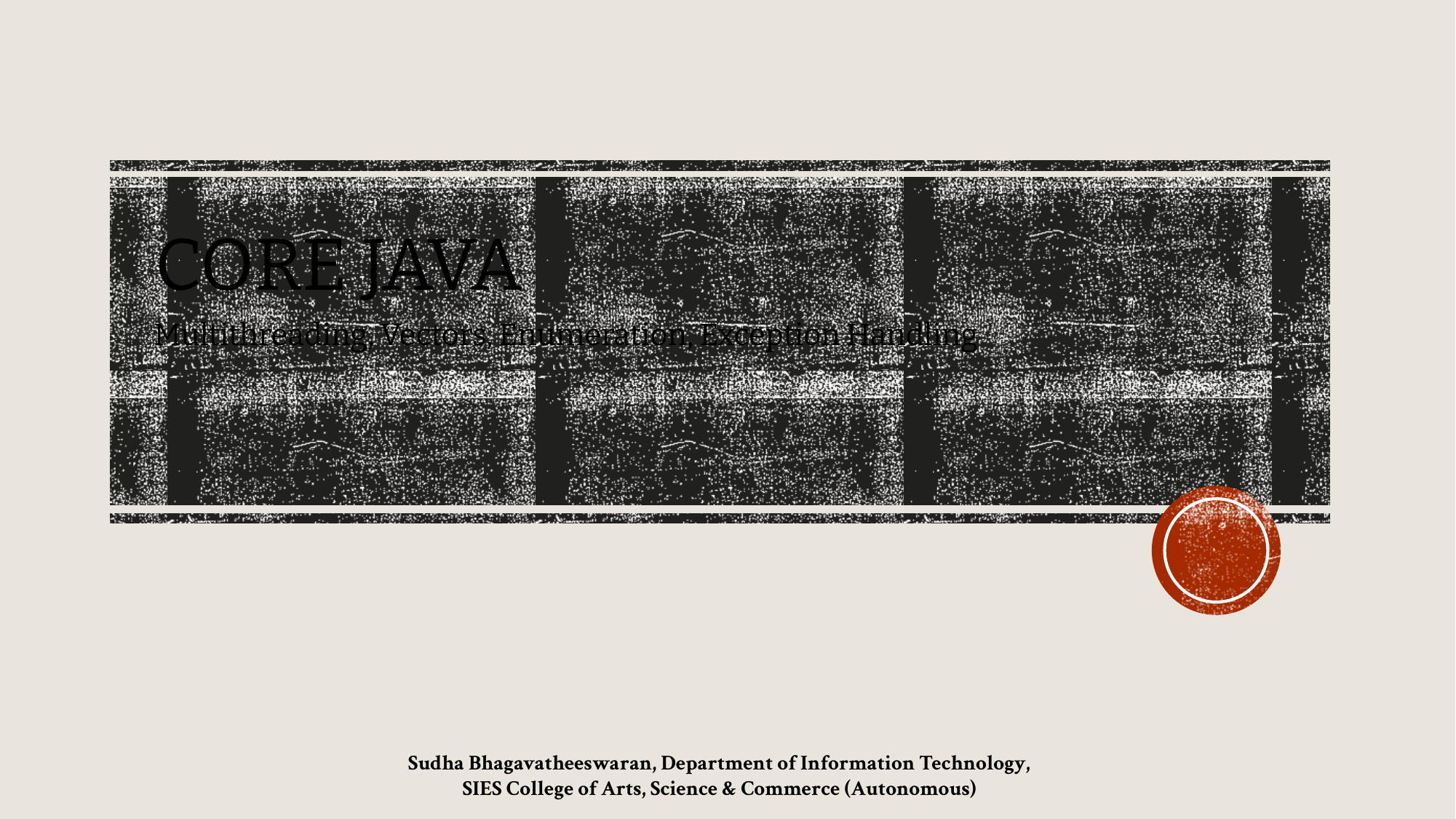

# Core Java
Multithreading, Vectors, Enumeration, Exception Handling
Sudha Bhagavatheeswaran, Department of Information Technology,
SIES College of Arts, Science & Commerce (Autonomous)